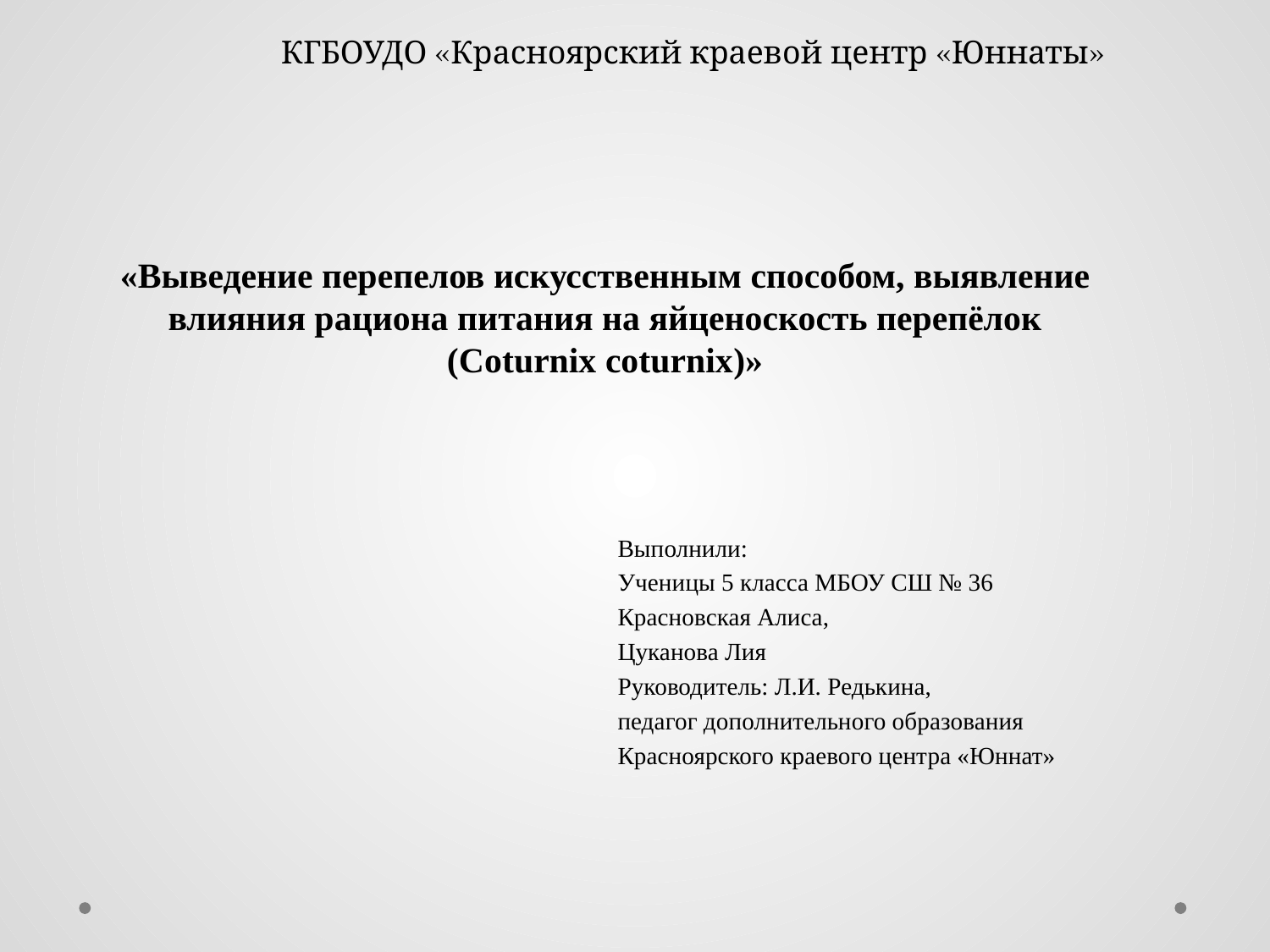

КГБОУДО «Красноярский краевой центр «Юннаты»
# «Выведение перепелов искусственным способом, выявление влияния рациона питания на яйценоскость перепёлок (Coturnix coturnix)»
Выполнили:
Ученицы 5 класса МБОУ СШ № 36
Красновская Алиса,
Цуканова Лия
Руководитель: Л.И. Редькина,
педагог дополнительного образования
Красноярского краевого центра «Юннат»